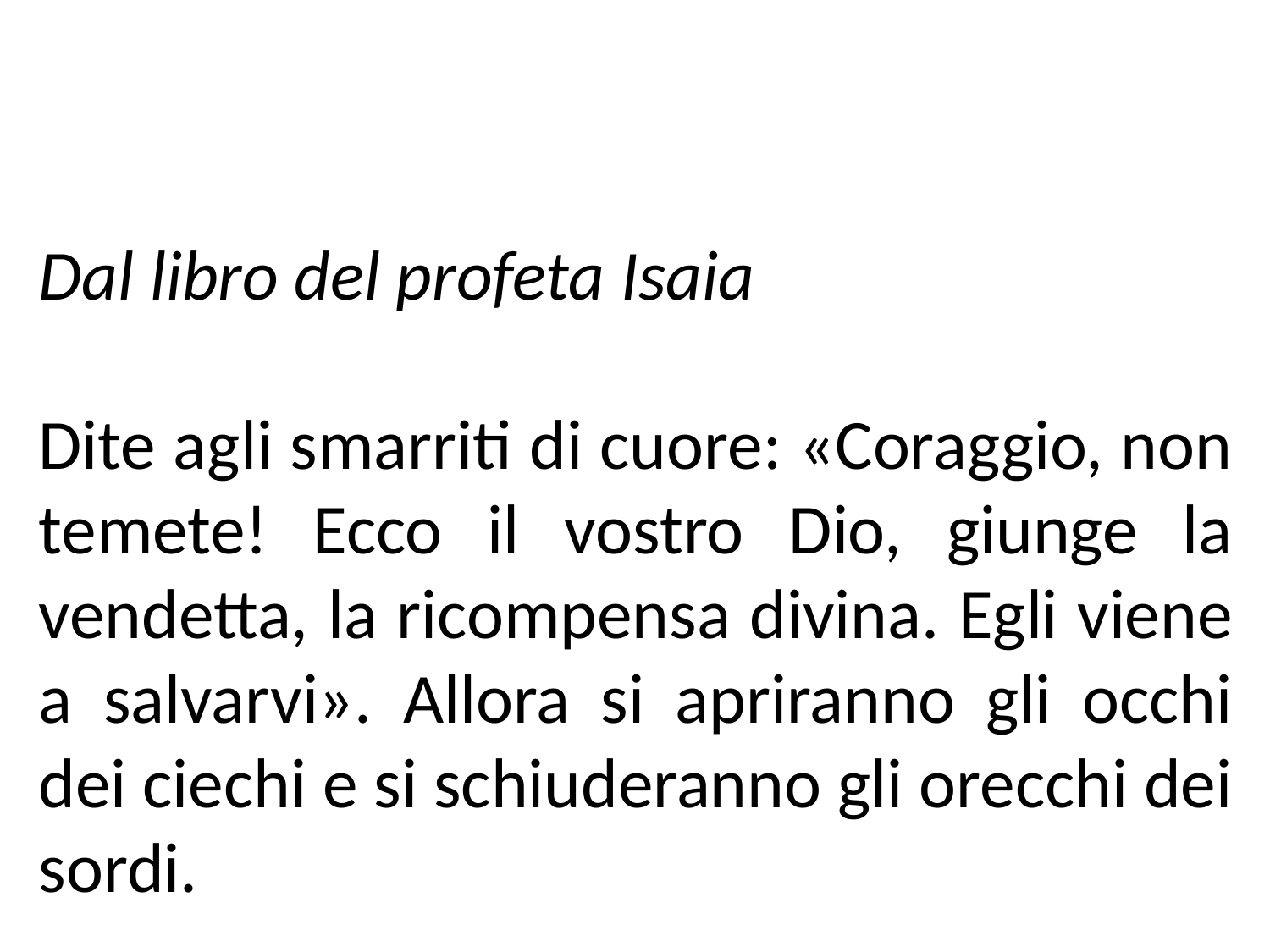

Dal libro del profeta Isaia

Dite agli smarriti di cuore: «Coraggio, non temete! Ecco il vostro Dio, giunge la vendetta, la ricompensa divina. Egli viene a salvarvi». Allora si apriranno gli occhi dei ciechi e si schiuderanno gli orecchi dei sordi.